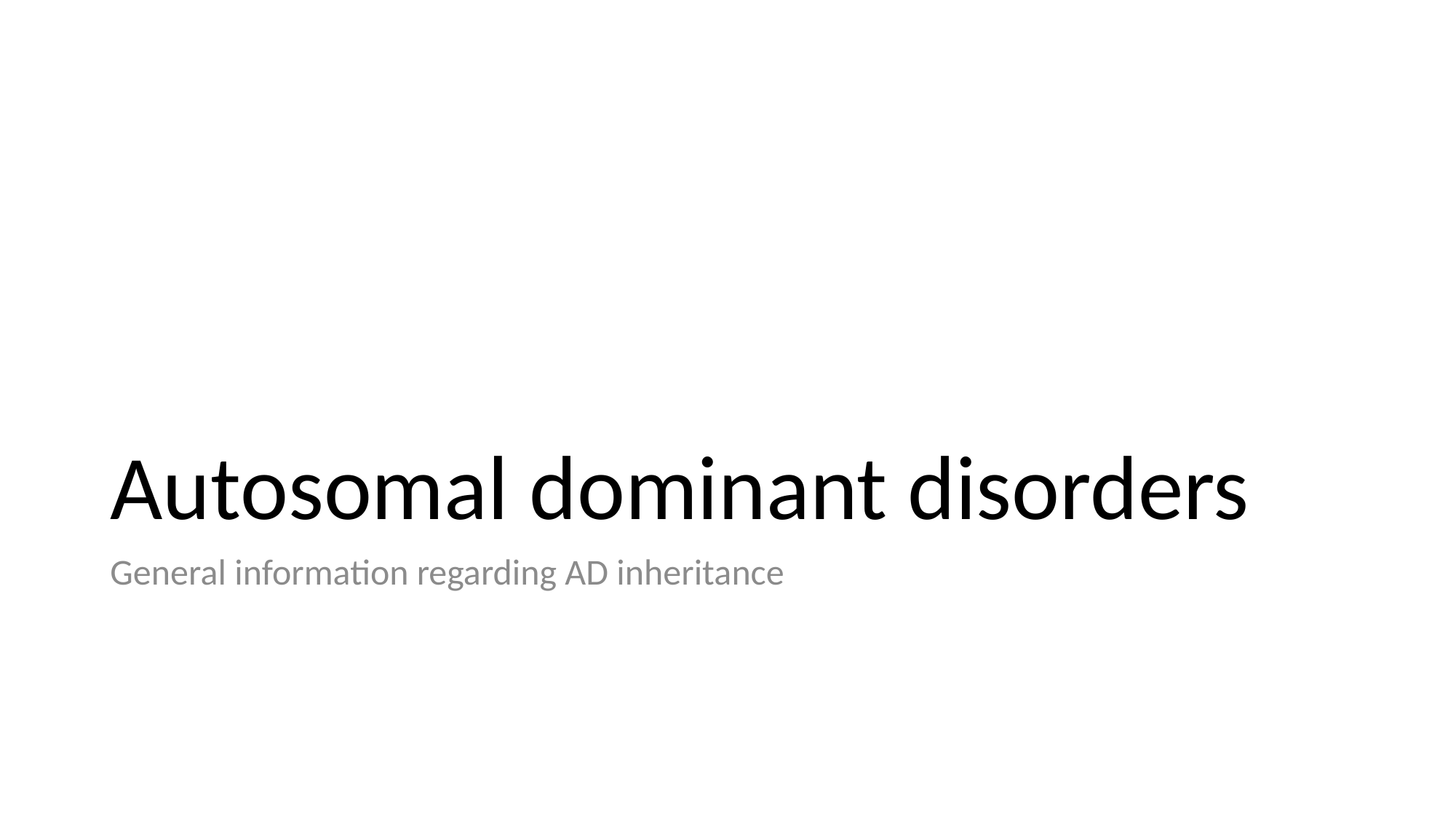

# Autosomal dominant disorders
General information regarding AD inheritance